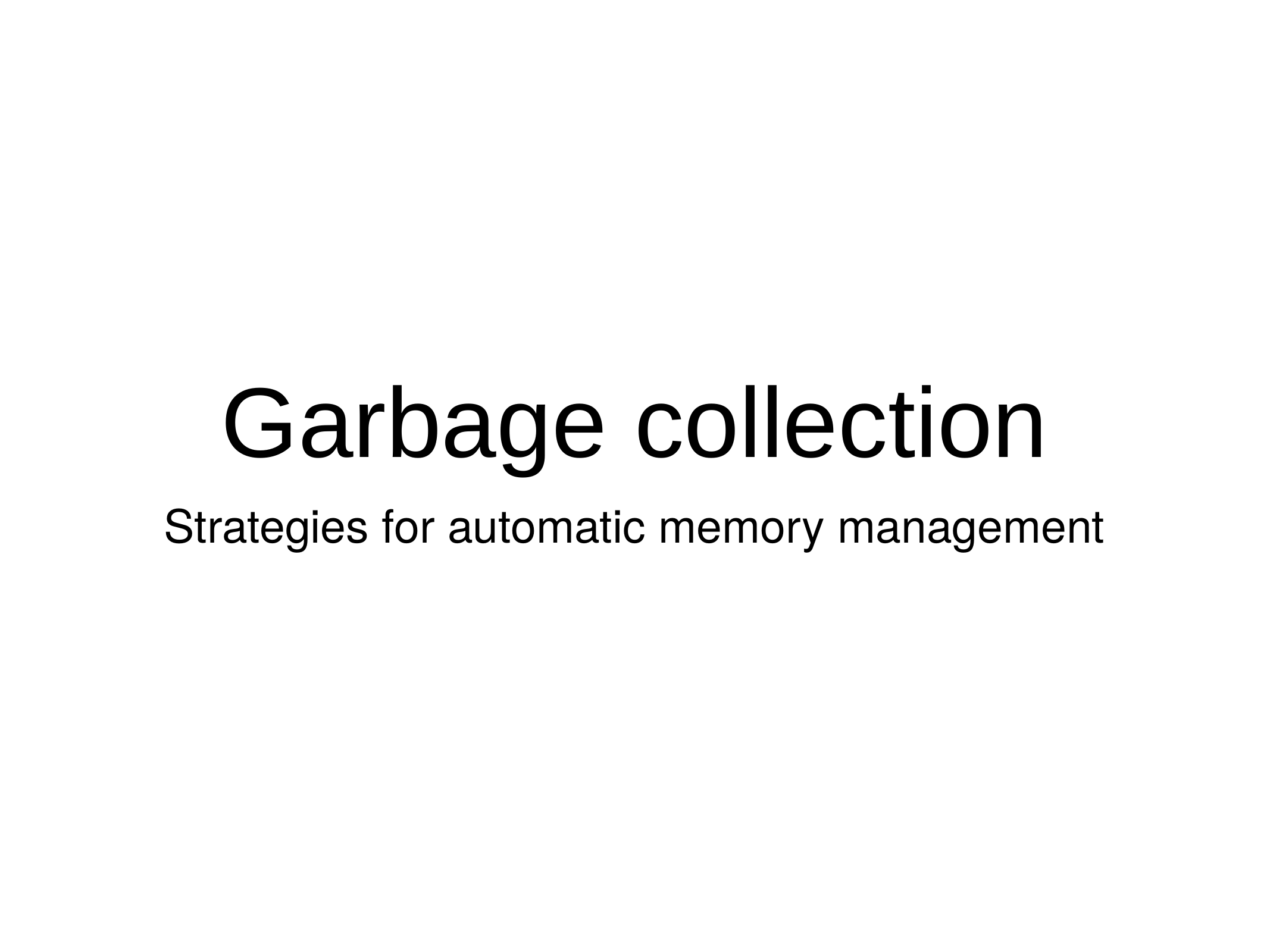

# Garbage collection
Strategies for automatic memory management